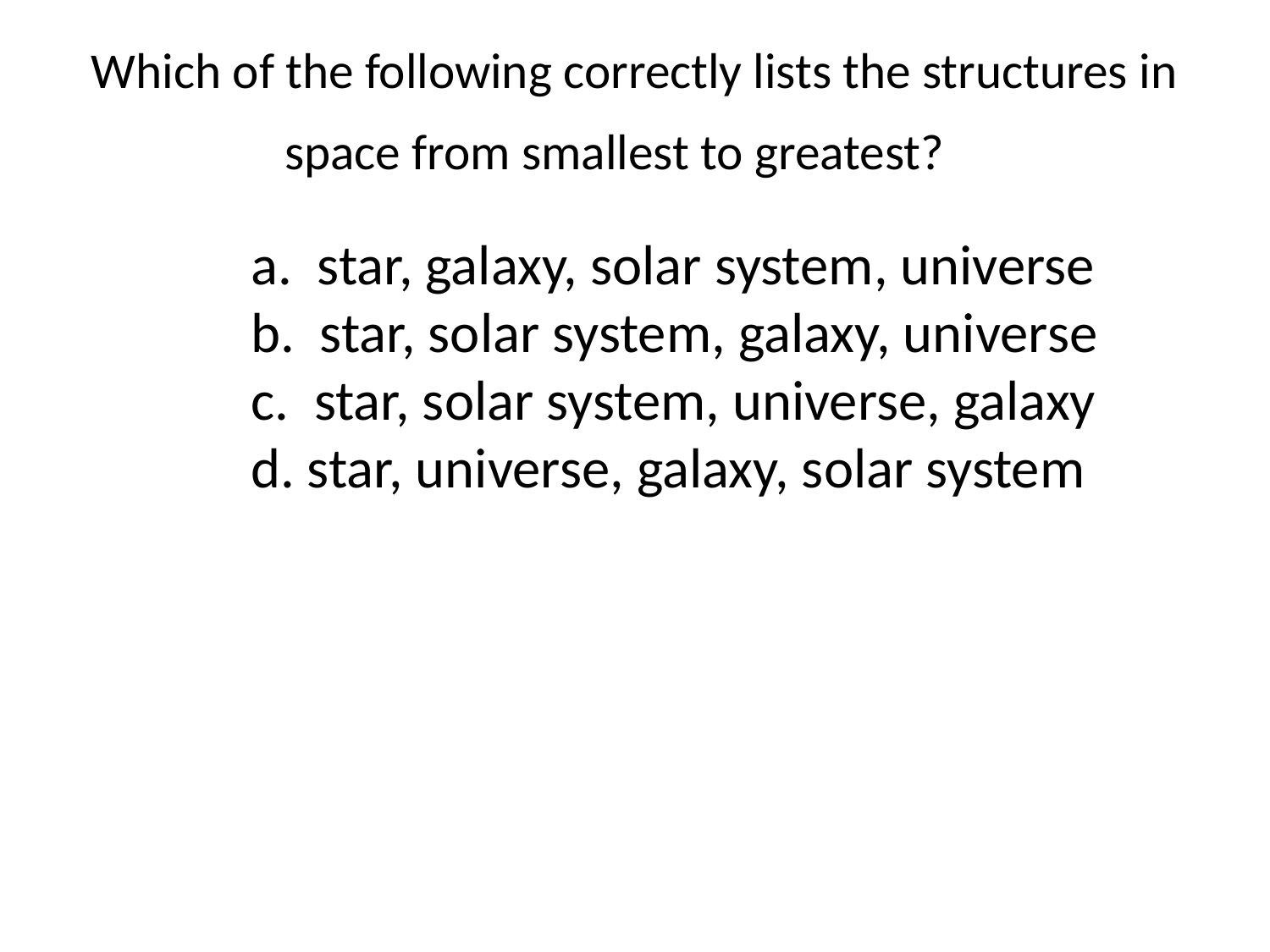

# Which of the following correctly lists the structures in space from smallest to greatest?
		a.  star, galaxy, solar system, universe
	b.  star, solar system, galaxy, universe
	c.  star, solar system, universe, galaxy
	d. star, universe, galaxy, solar system